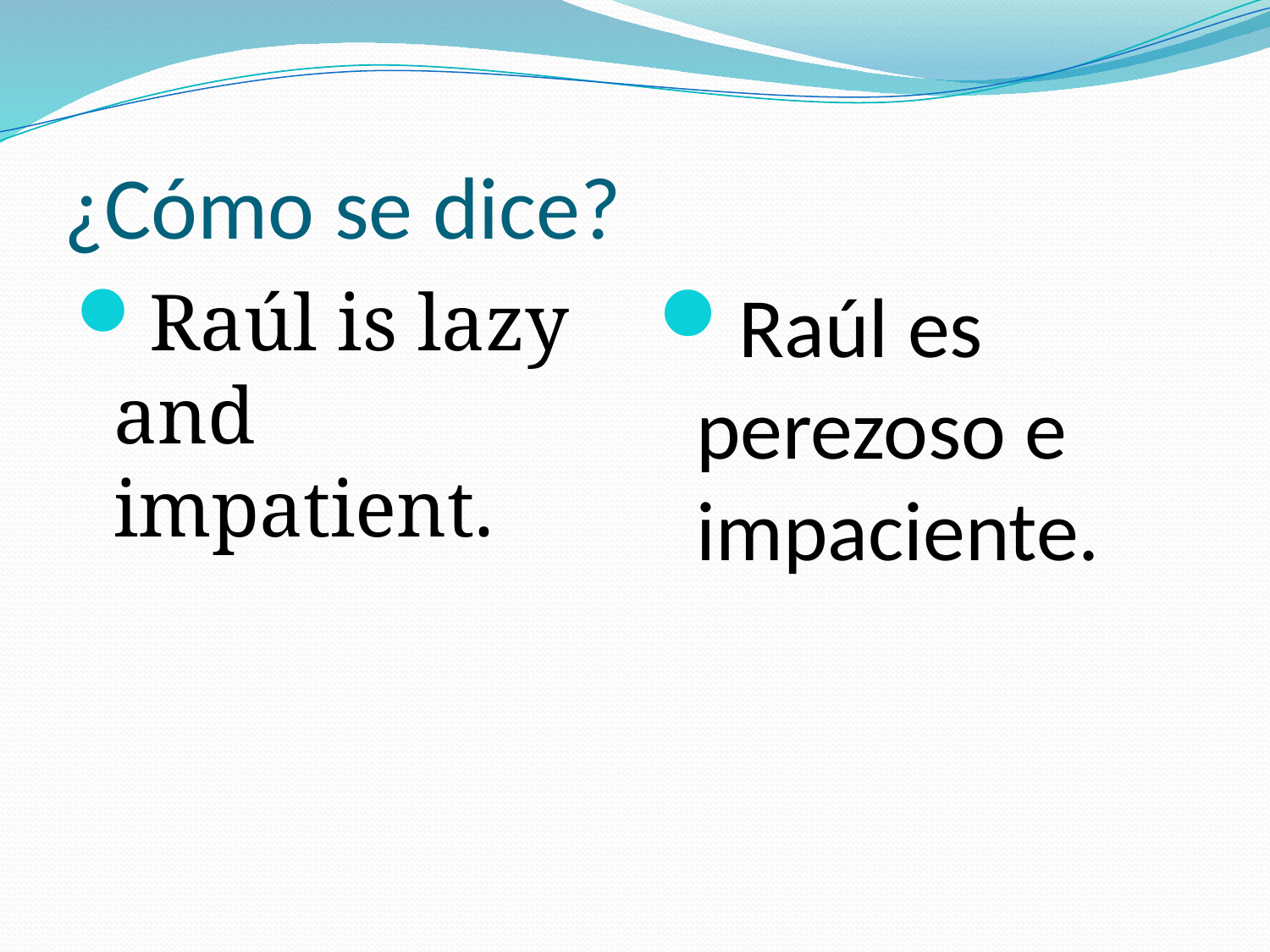

# ¿Cómo se dice?
Raúl is lazy and impatient.
Raúl es perezoso e impaciente.